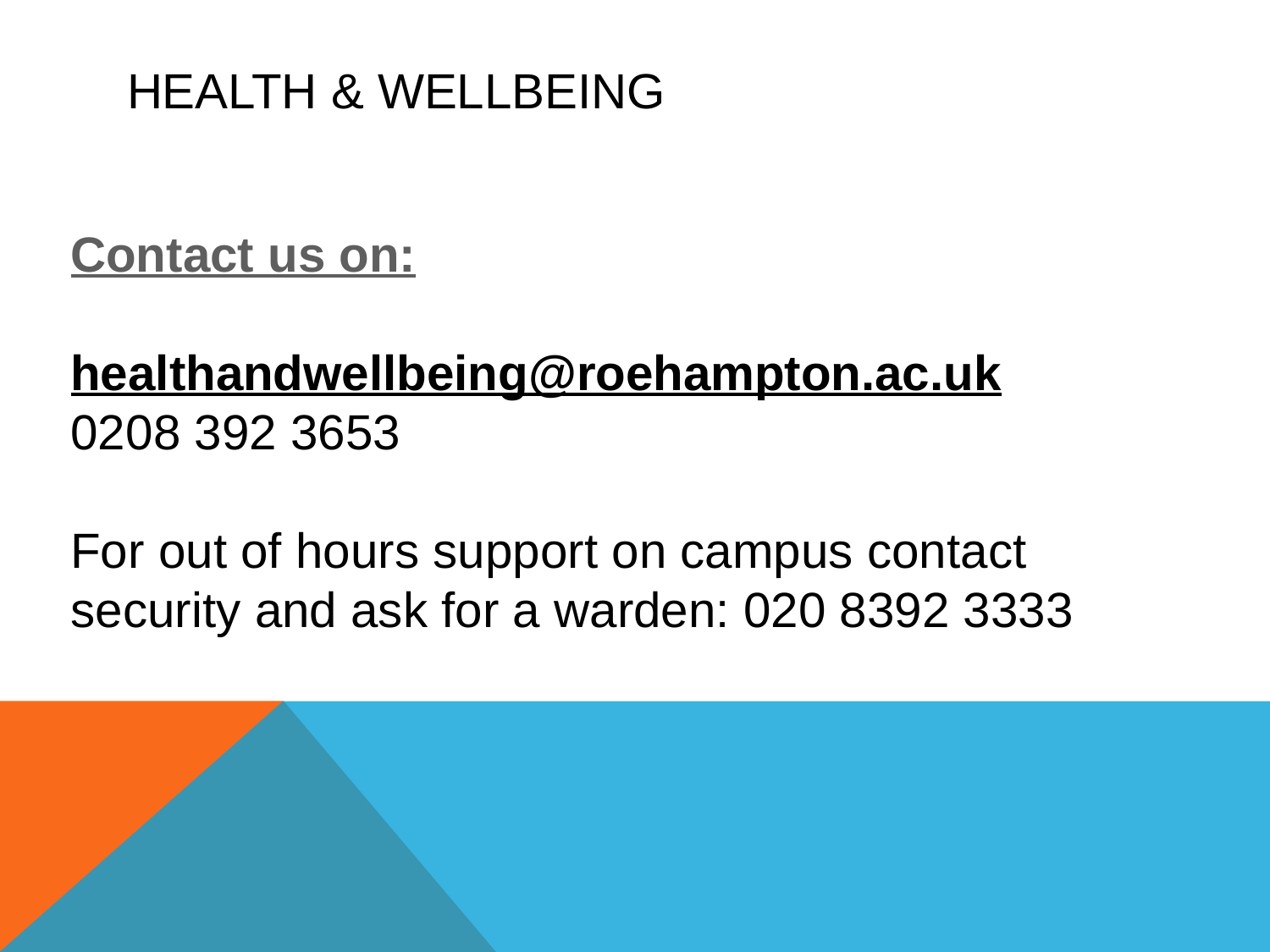

# Health & Wellbeing
Contact us on:

healthandwellbeing@roehampton.ac.uk
0208 392 3653

For out of hours support on campus contact security and ask for a warden: 020 8392 3333